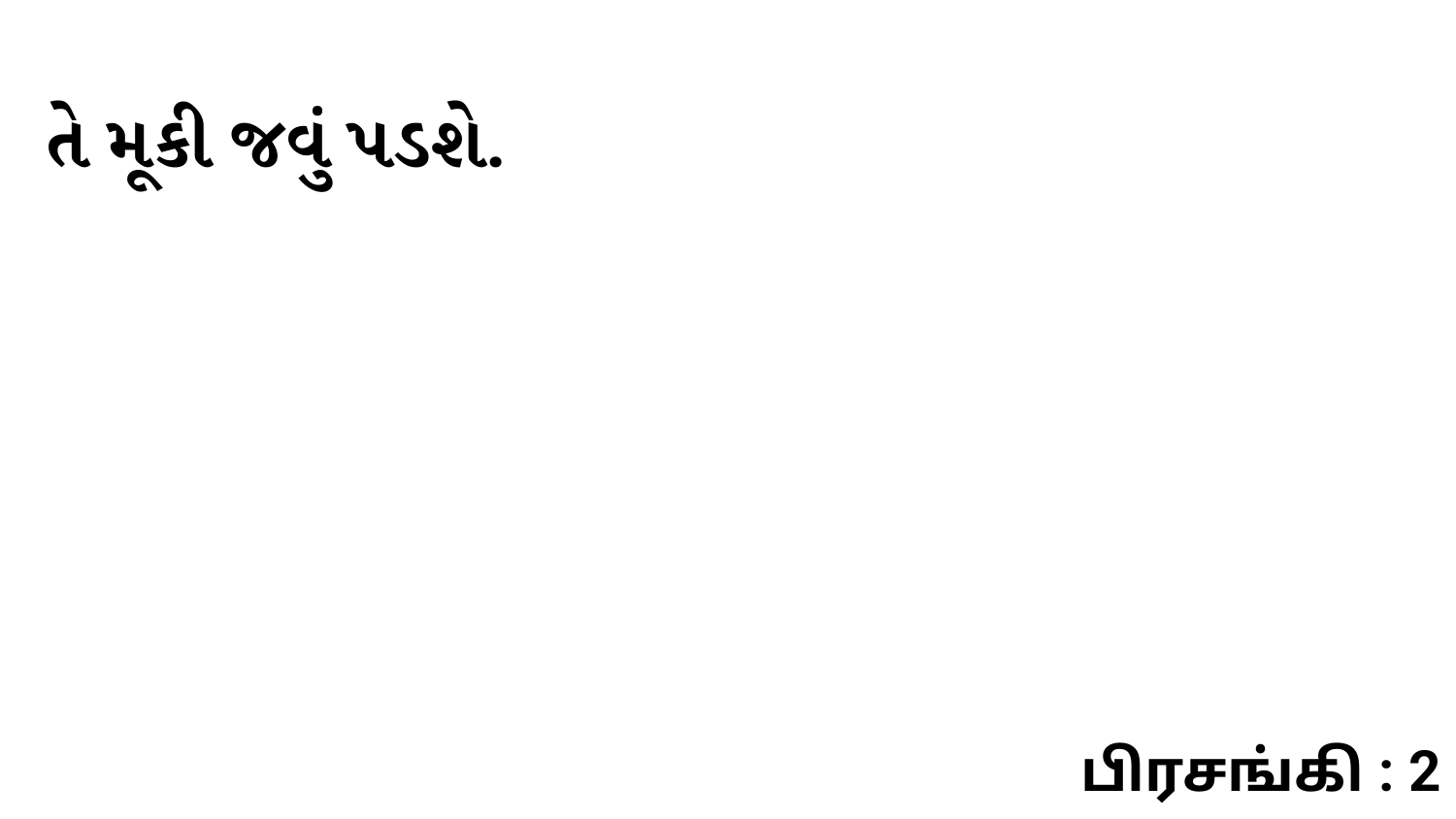

તે મૂકી જવું પડશે.
பிரசங்கி : 2